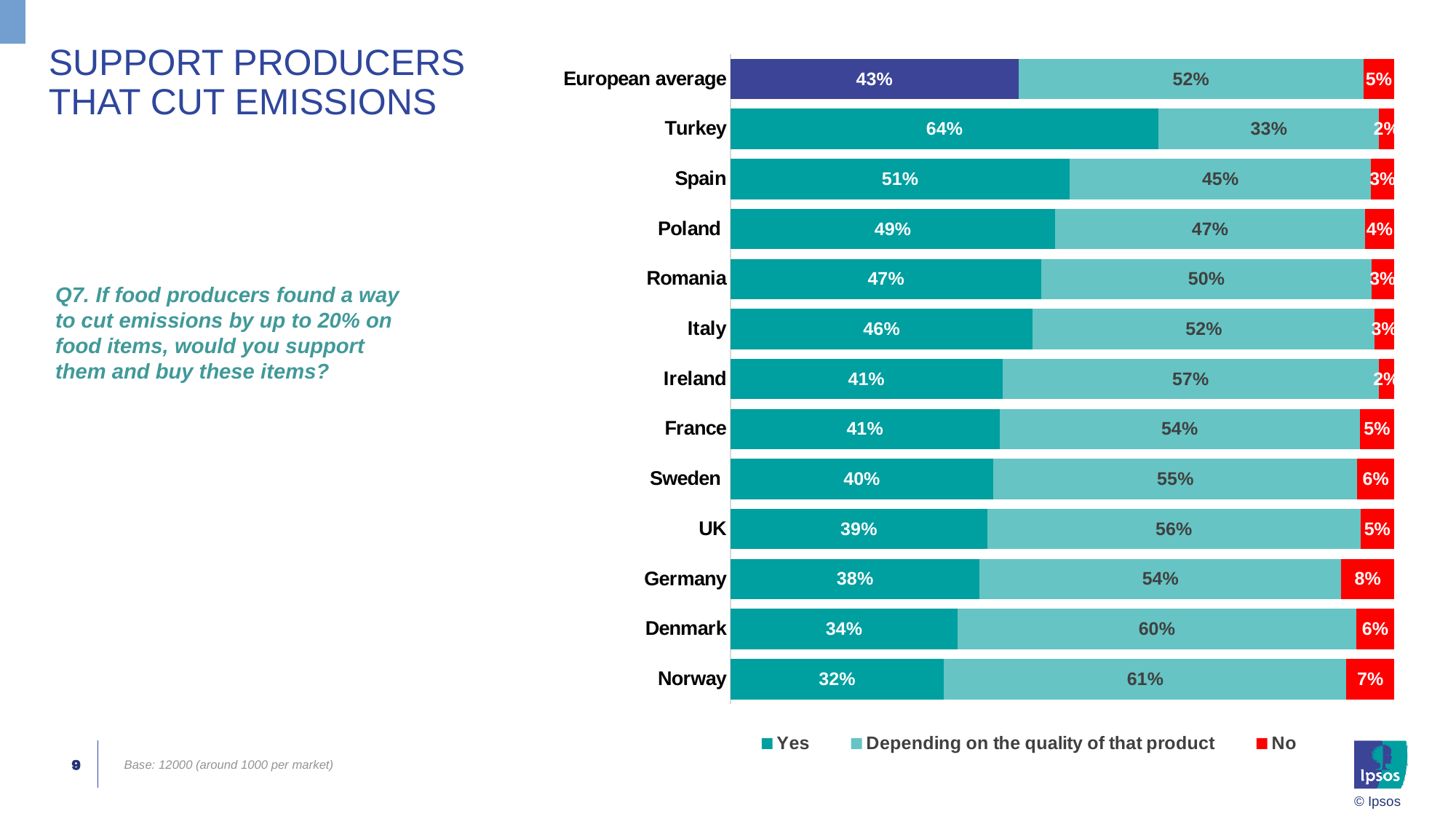

# Support producers that cut emissions

### Chart

| Category | Yes | Depending on the quality of that product | No |
|---|---|---|---|
| European average | 0.433987072970139 | 0.519758424358866 | 0.0462545026709806 |
| Turkey | 0.644799568254733 | 0.332783657641992 | 0.0224167741032791 |
| Spain | 0.511102676029607 | 0.45435566521161397 | 0.0345416587587777 |
| Poland  | 0.489340010195208 | 0.466760622507421 | 0.0438993672973702 |
| Romania | 0.468559594201159 | 0.49699352682814696 | 0.0344468789706957 |
| Italy | 0.45558177672893 | 0.51511939522419 | 0.029298828046878 |
|  Ireland | 0.409928382811872 | 0.566726014243418 | 0.0233456029447066 |
| France | 0.405473507384336 | 0.542711155995958 | 0.051815336619704305 |
| Sweden  | 0.39624244241243295 | 0.548393544196273 | 0.0553640133912958 |
| UK | 0.38707869105178505 | 0.56201887944583 | 0.050902429502387596 |
| Germany | 0.37541883795597003 | 0.544914432030726 | 0.0796667300133026 |
| Denmark | 0.342387119355967 | 0.600130006500322 | 0.057482874143707 |
| Norway | 0.321699924021273 | 0.6064102051425571 | 0.0718898708361656 |
Q7. If food producers found a way to cut emissions by up to 20% on food items, would you support them and buy these items?
Base: 12000 (around 1000 per market)
9